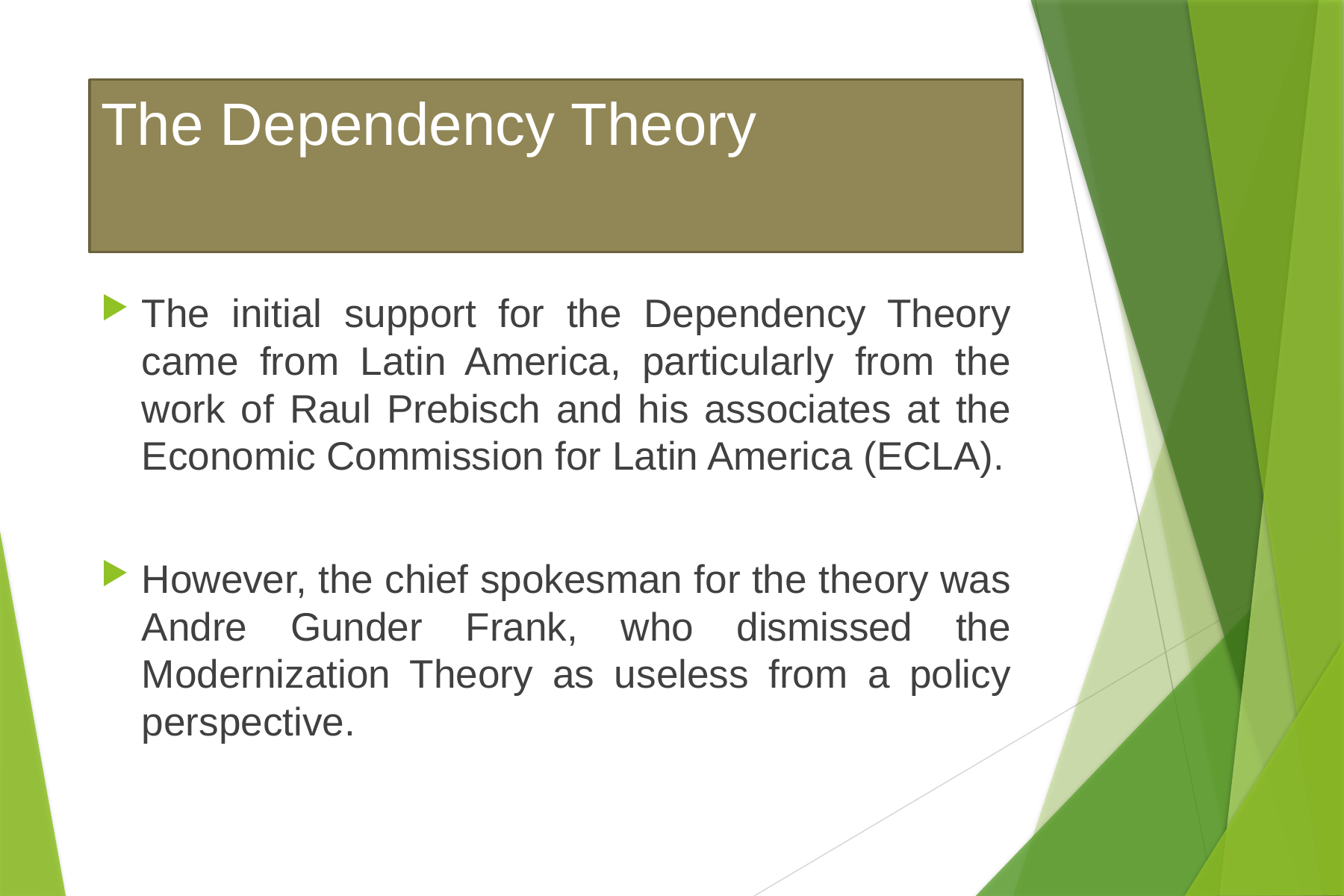

# The Dependency Theory
The initial support for the Dependency Theory came from Latin America, particularly from the work of Raul Prebisch and his associates at the Economic Commission for Latin America (ECLA).

However, the chief spokesman for the theory was Andre Gunder Frank, who dismissed the Modernization Theory as useless from a policy perspective.